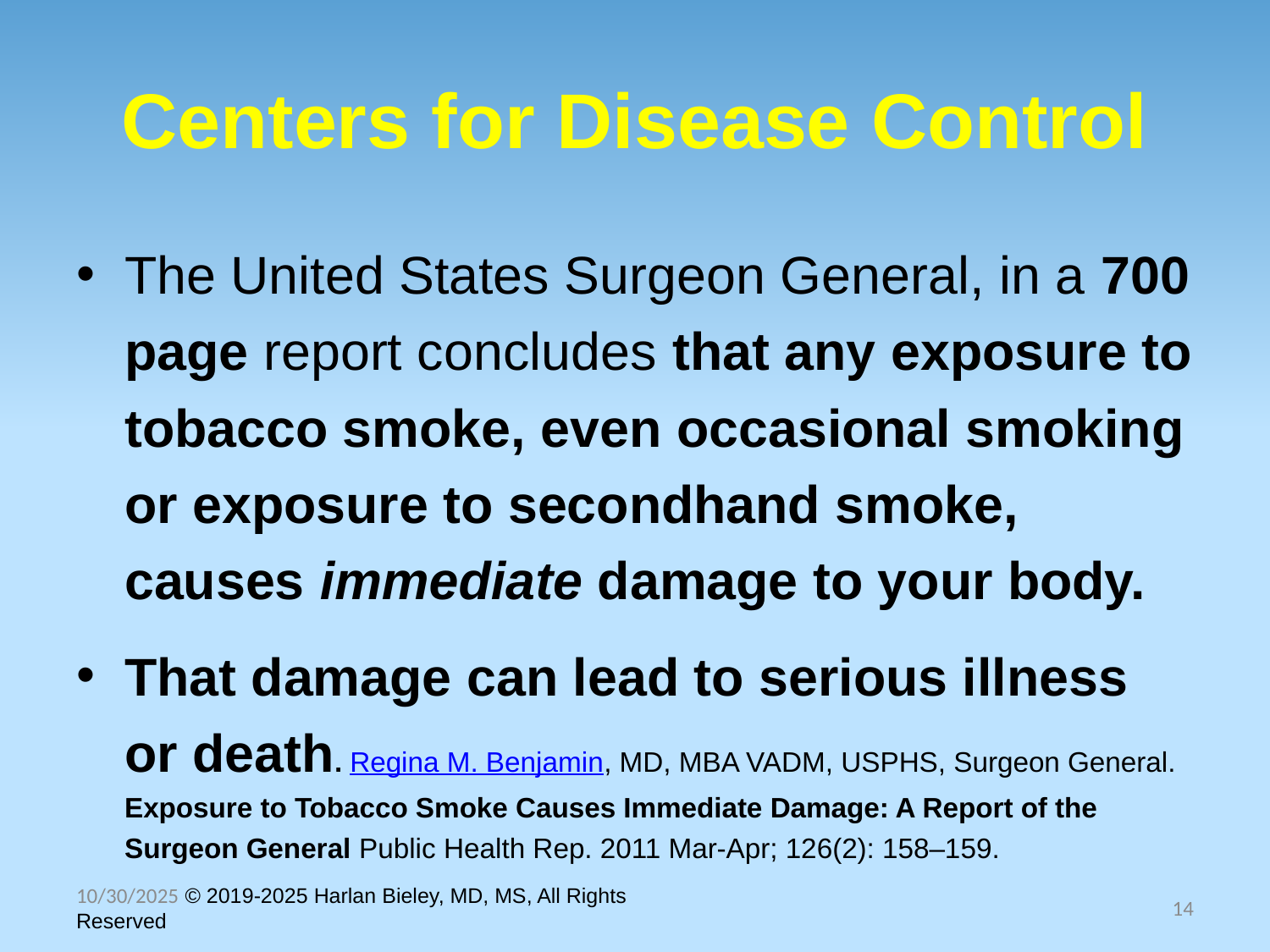

# Centers for Disease Control
The United States Surgeon General, in a 700 page report concludes that any exposure to tobacco smoke, even occasional smoking or exposure to secondhand smoke, causes immediate damage to your body.
That damage can lead to serious illness or death. Regina M. Benjamin, MD, MBA VADM, USPHS, Surgeon General. Exposure to Tobacco Smoke Causes Immediate Damage: A Report of the Surgeon General Public Health Rep. 2011 Mar-Apr; 126(2): 158–159.

10/30/2025 © 2019-2025 Harlan Bieley, MD, MS, All Rights Reserved
14